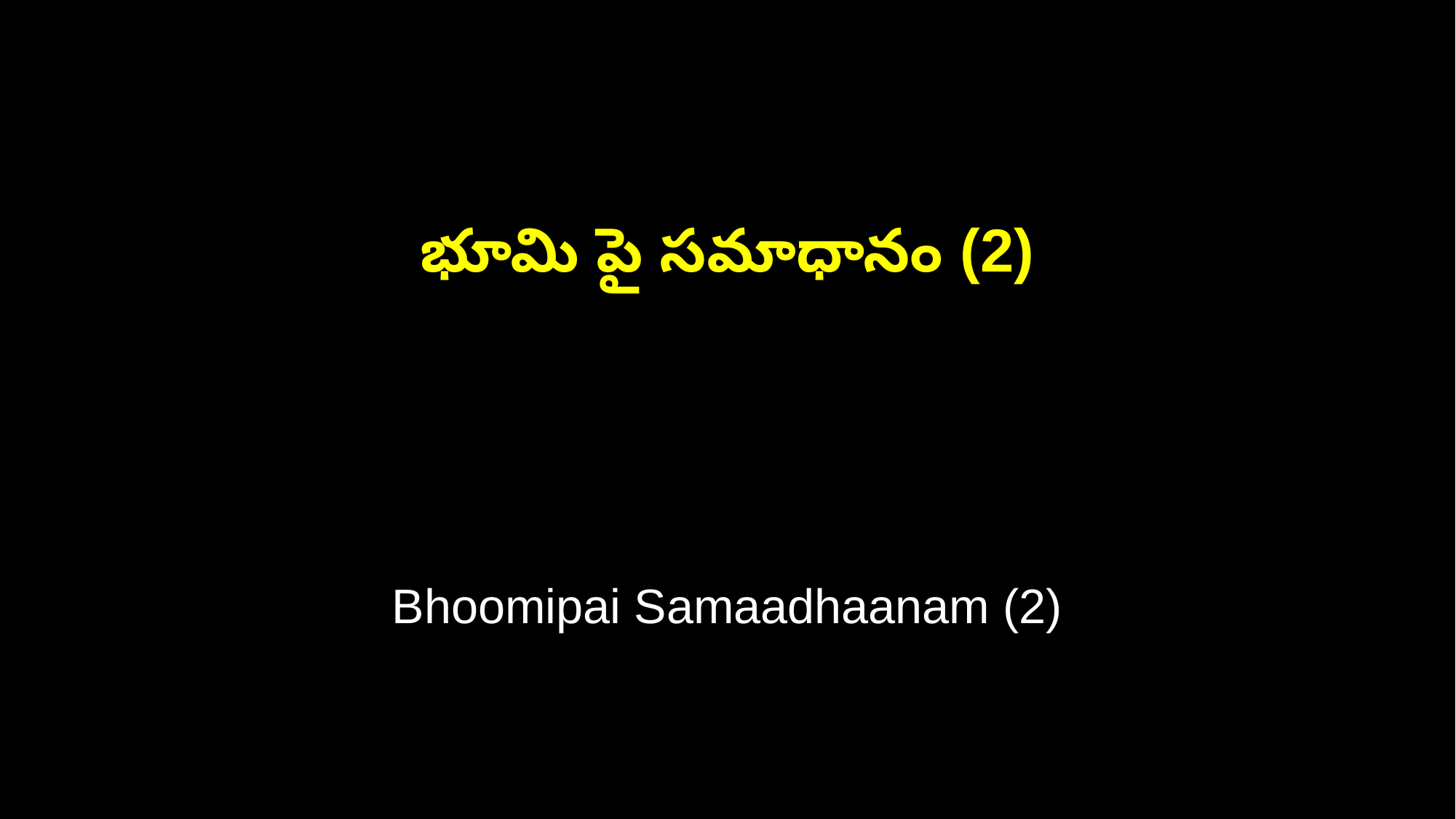

భూమి పై సమాధానం (2)
Bhoomipai Samaadhaanam (2)